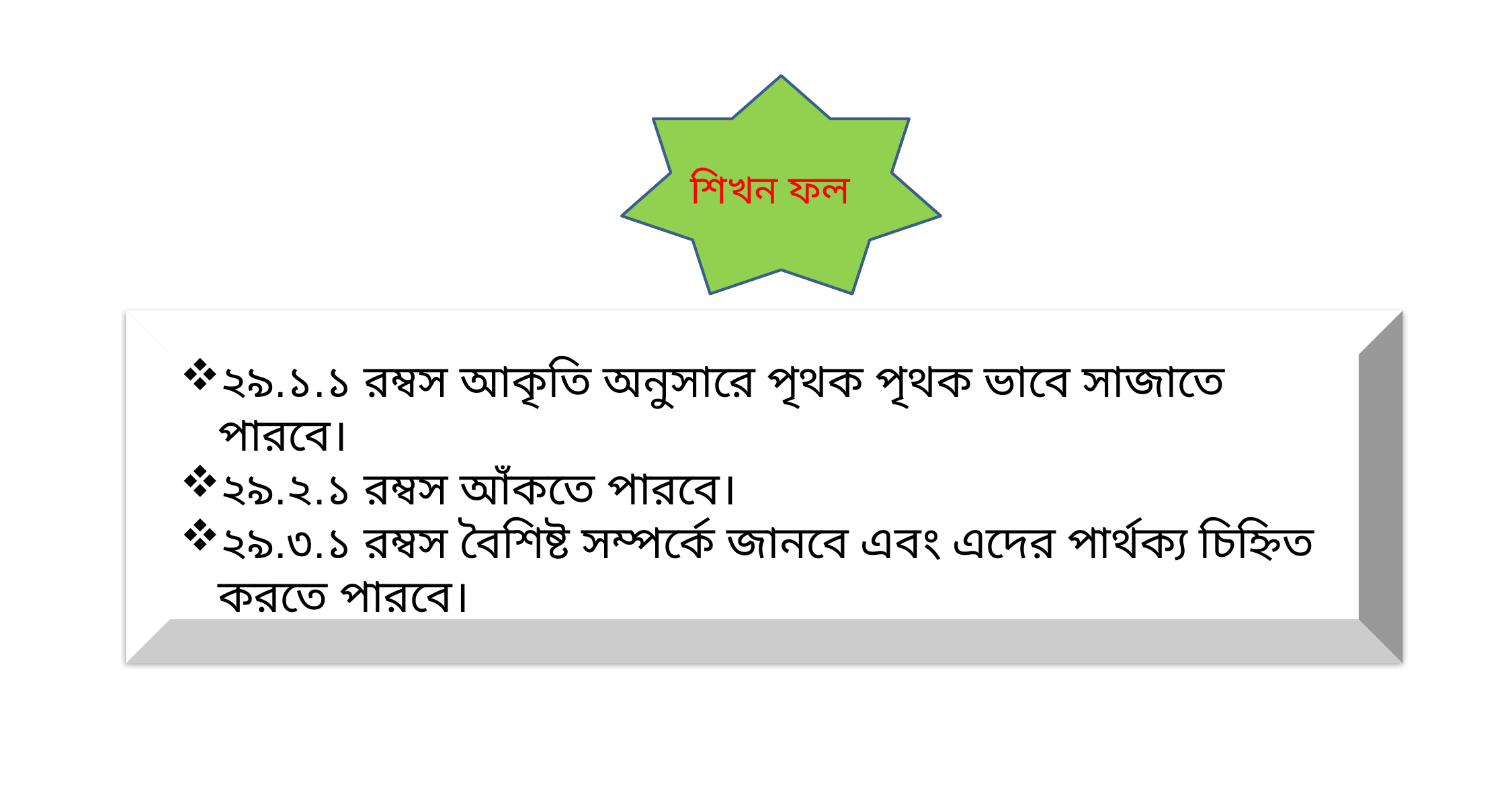

শিখন ফল
শিখন ফল
২৯.১.১ রম্বস আকৃতি অনুসারে পৃথক পৃথক ভাবে সাজাতে পারবে।
২৯.২.১ রম্বস আঁকতে পারবে।
২৯.৩.১ রম্বস বৈশিষ্ট সম্পর্কে জানবে এবং এদের পার্থক্য চিহ্নিত করতে পারবে।